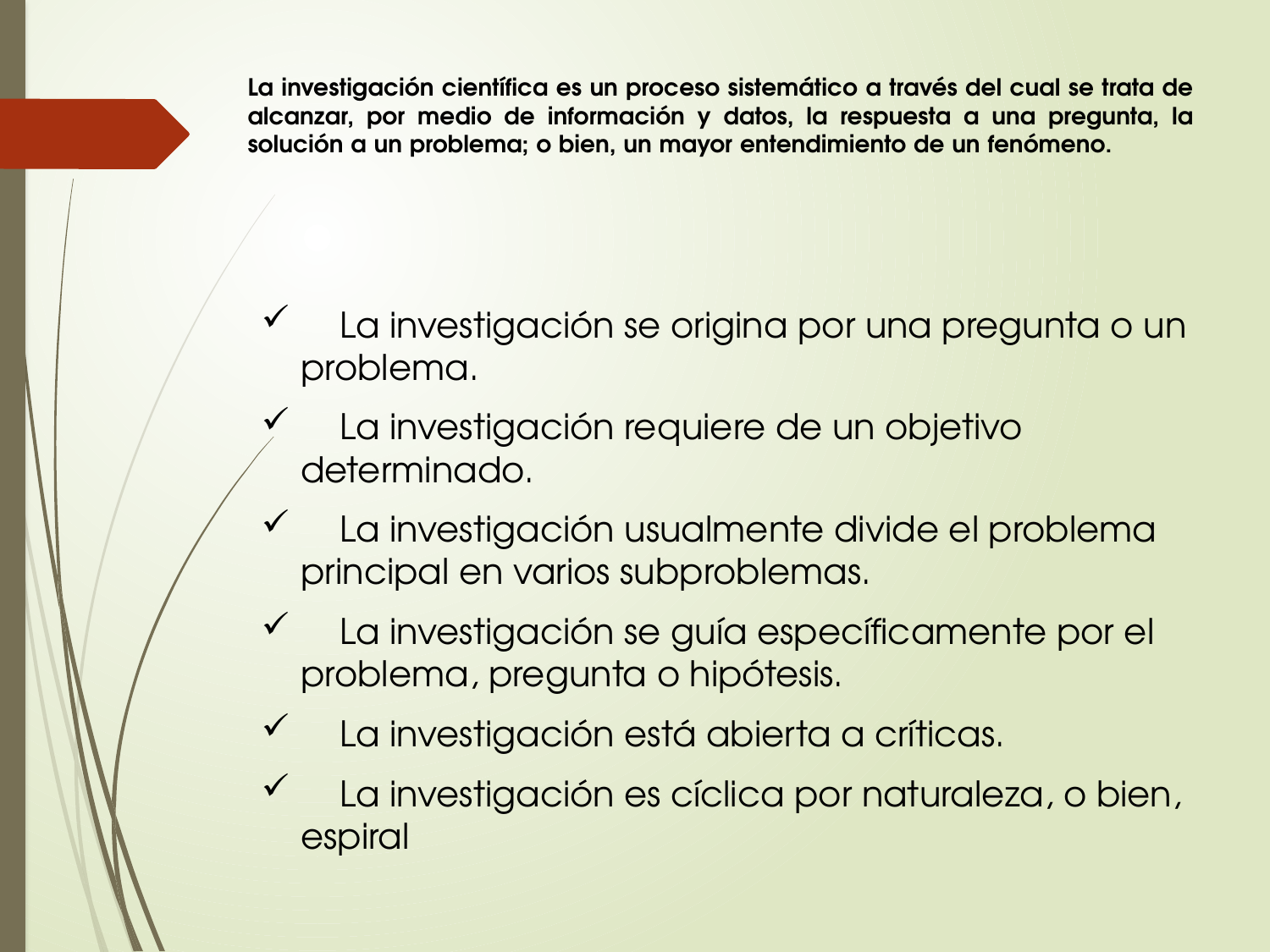

# La investigación científica es un proceso sistemático a través del cual se trata de alcanzar, por medio de información y datos, la respuesta a una pregunta, la solución a un problema; o bien, un mayor entendimiento de un fenómeno.
    La investigación se origina por una pregunta o un problema.
    La investigación requiere de un objetivo determinado.
    La investigación usualmente divide el problema principal en varios subproblemas.
    La investigación se guía específicamente por el problema, pregunta o hipótesis.
    La investigación está abierta a críticas.
    La investigación es cíclica por naturaleza, o bien, espiral